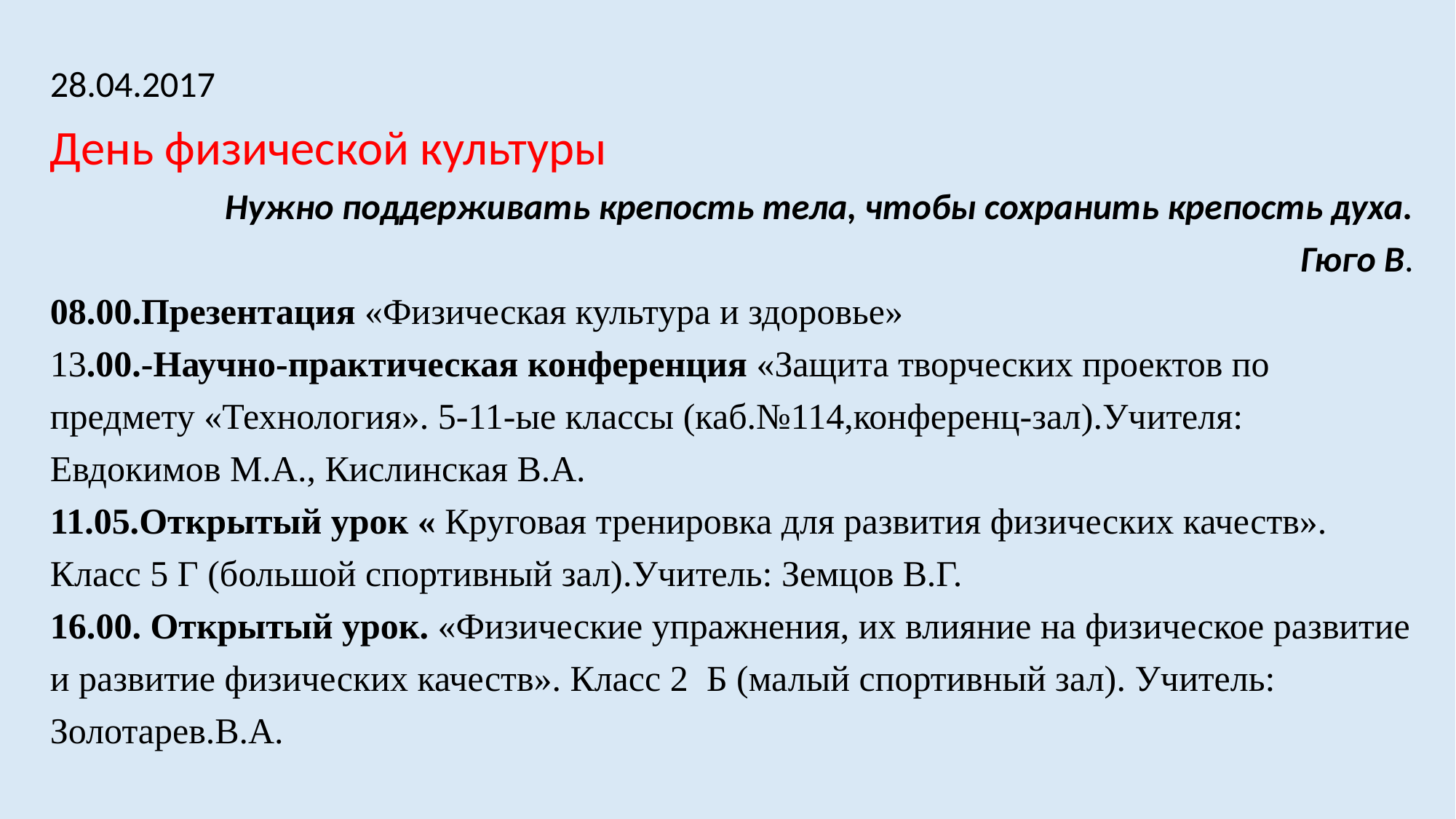

28.04.2017
День физической культуры
Нужно поддерживать крепость тела, чтобы сохранить крепость духа.
Гюго В.
08.00.Презентация «Физическая культура и здоровье»
13.00.-Научно-практическая конференция «Защита творческих проектов по предмету «Технология». 5-11-ые классы (каб.№114,конференц-зал).Учителя: Евдокимов М.А., Кислинская В.А.
11.05.Открытый урок « Круговая тренировка для развития физических качеств». Класс 5 Г (большой спортивный зал).Учитель: Земцов В.Г.
16.00. Открытый урок. «Физические упражнения, их влияние на физическое развитие и развитие физических качеств». Класс 2  Б (малый спортивный зал). Учитель: Золотарев.В.А.